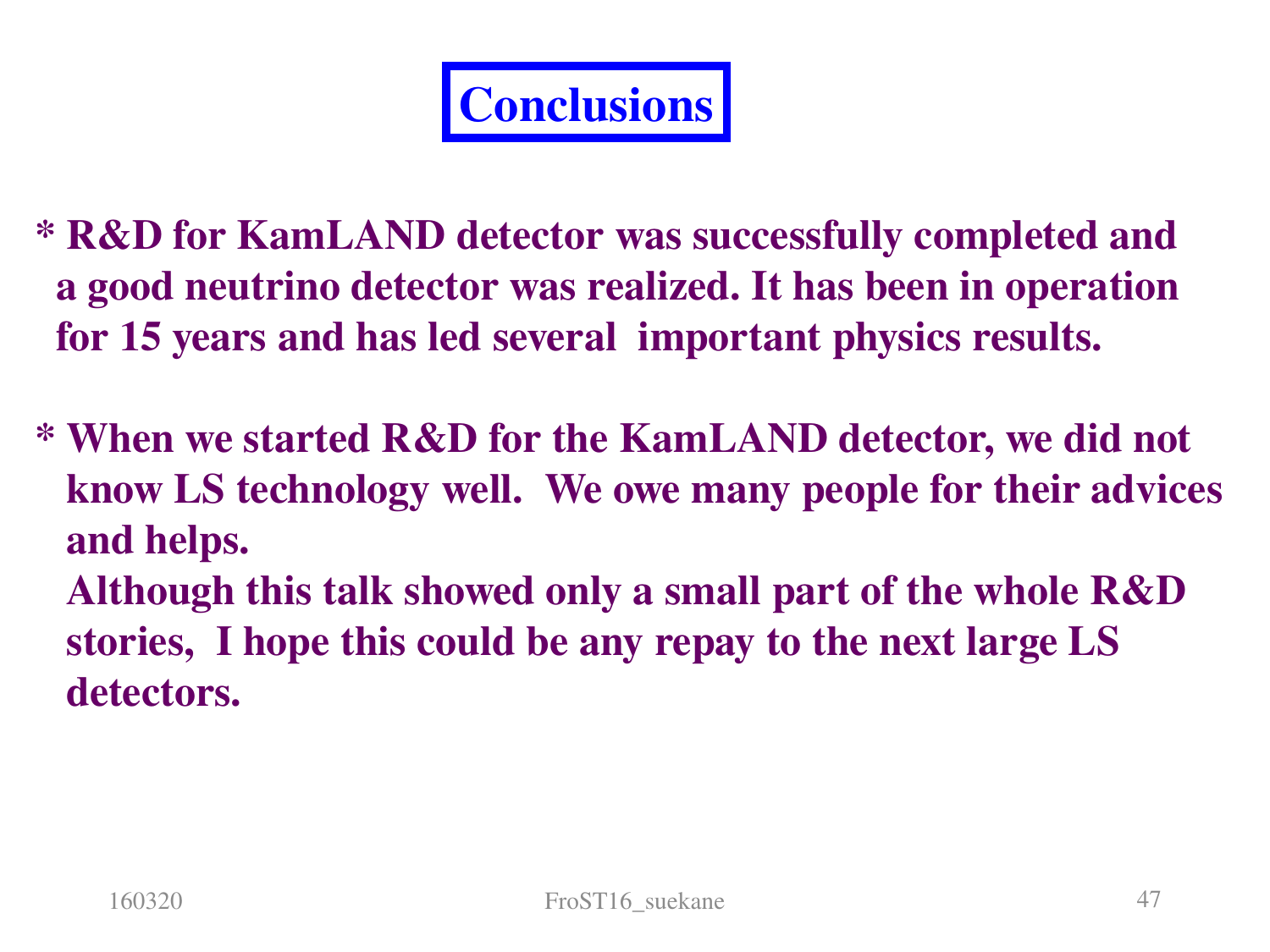

Conclusions
* R&D for KamLAND detector was successfully completed and
  a good neutrino detector was realized. It has been in operation
  for 15 years and has led several  important physics results.

* When we started R&D for the KamLAND detector, we did not
   know LS technology well.  We owe many people for their advices
   and helps.
   Although this talk showed only a small part of the whole R&D
   stories,  I hope this could be any repay to the next large LS
   detectors.
160320
FroST16_suekane
47